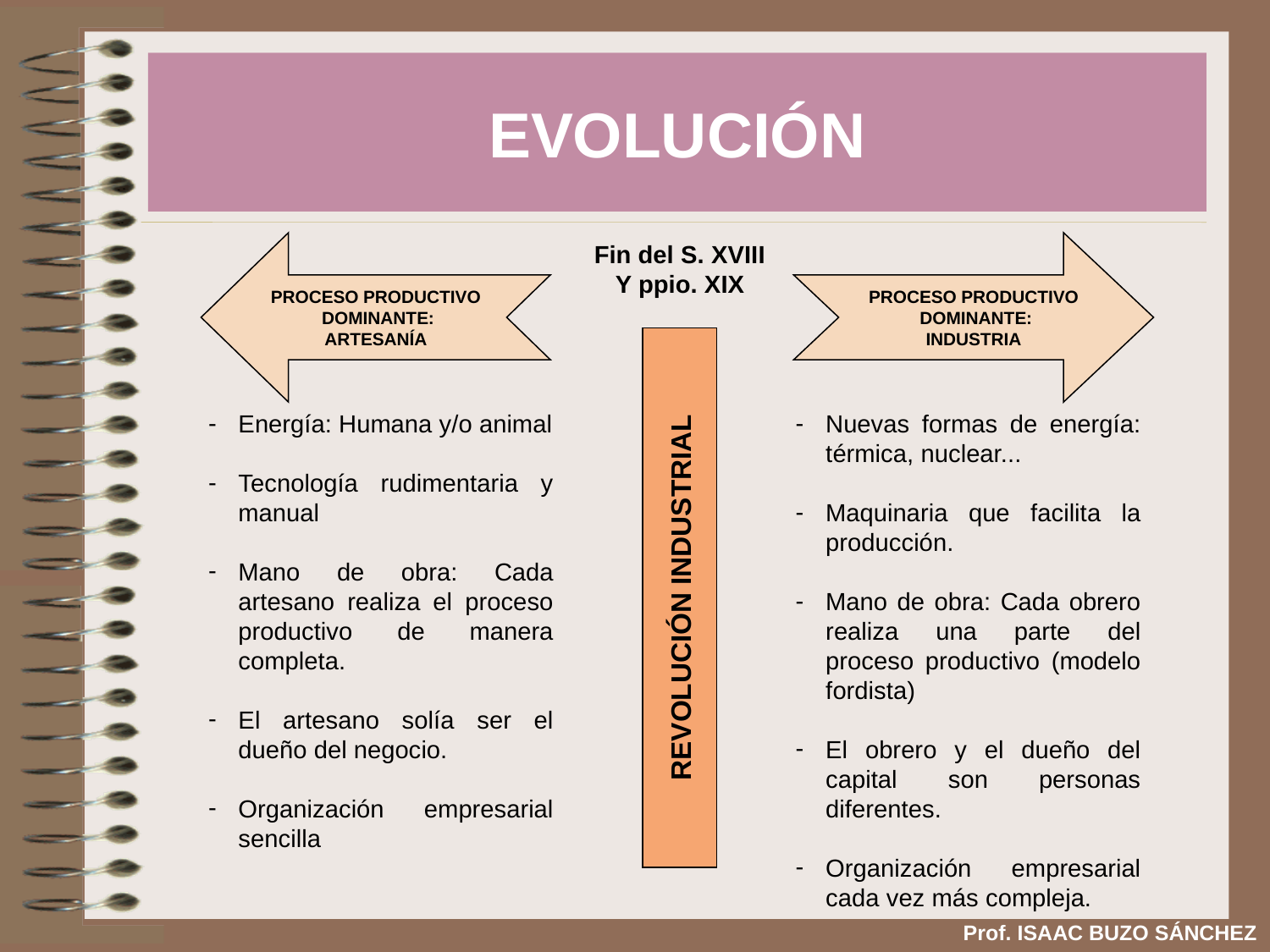

EVOLUCIÓN
PROCESO PRODUCTIVO
 DOMINANTE:
ARTESANÍA
Fin del S. XVIII
Y ppio. XIX
PROCESO PRODUCTIVO
 DOMINANTE:
INDUSTRIA
REVOLUCIÓN INDUSTRIAL
Energía: Humana y/o animal

Tecnología rudimentaria y manual

Mano de obra: Cada artesano realiza el proceso productivo de manera completa.

El artesano solía ser el dueño del negocio.

Organización empresarial sencilla
Nuevas formas de energía: térmica, nuclear...

Maquinaria que facilita la producción.

Mano de obra: Cada obrero realiza una parte del proceso productivo (modelo fordista)‏

El obrero y el dueño del capital son personas diferentes.

Organización empresarial cada vez más compleja.
Prof. ISAAC BUZO SÁNCHEZ